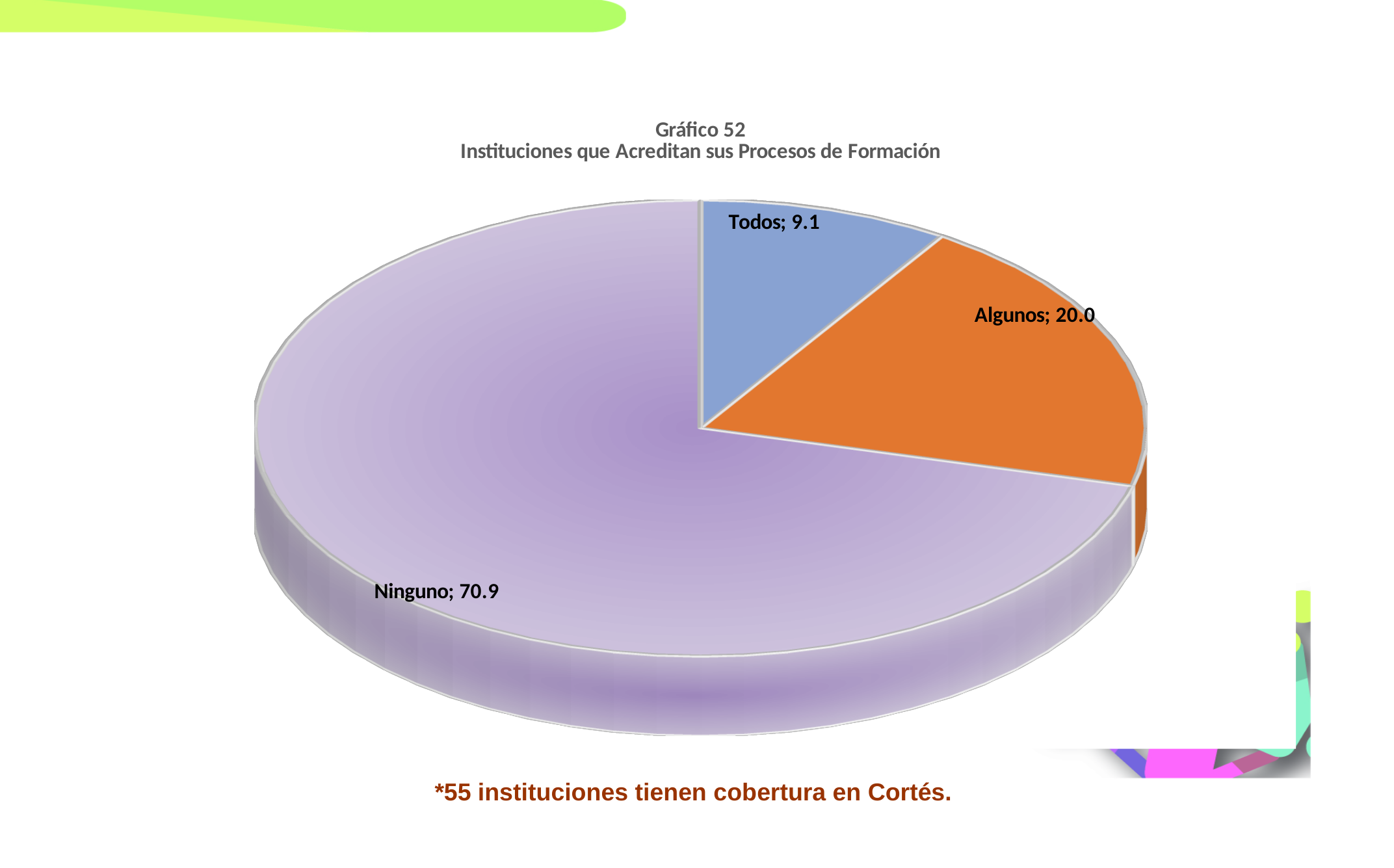

[unsupported chart]

*55 instituciones tienen cobertura en Cortés.